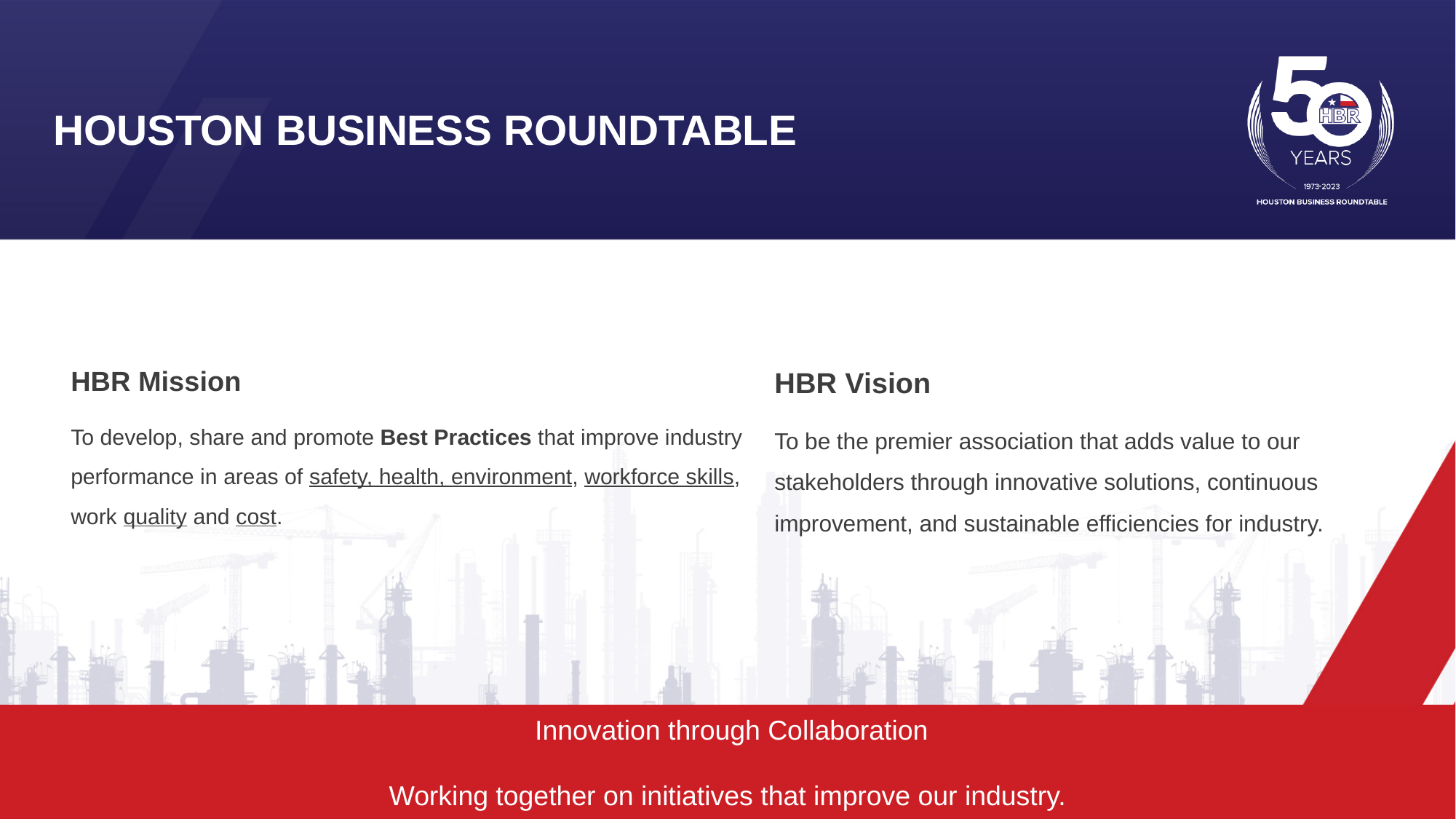

HOUSTON BUSINESS ROUNDTABLE
HBR Mission
To develop, share and promote Best Practices that improve industry performance in areas of safety, health, environment, workforce skills, work quality and cost.
HBR Vision
To be the premier association that adds value to our stakeholders through innovative solutions, continuous improvement, and sustainable efficiencies for industry.

 Innovation through Collaboration

Working together on initiatives that improve our industry.